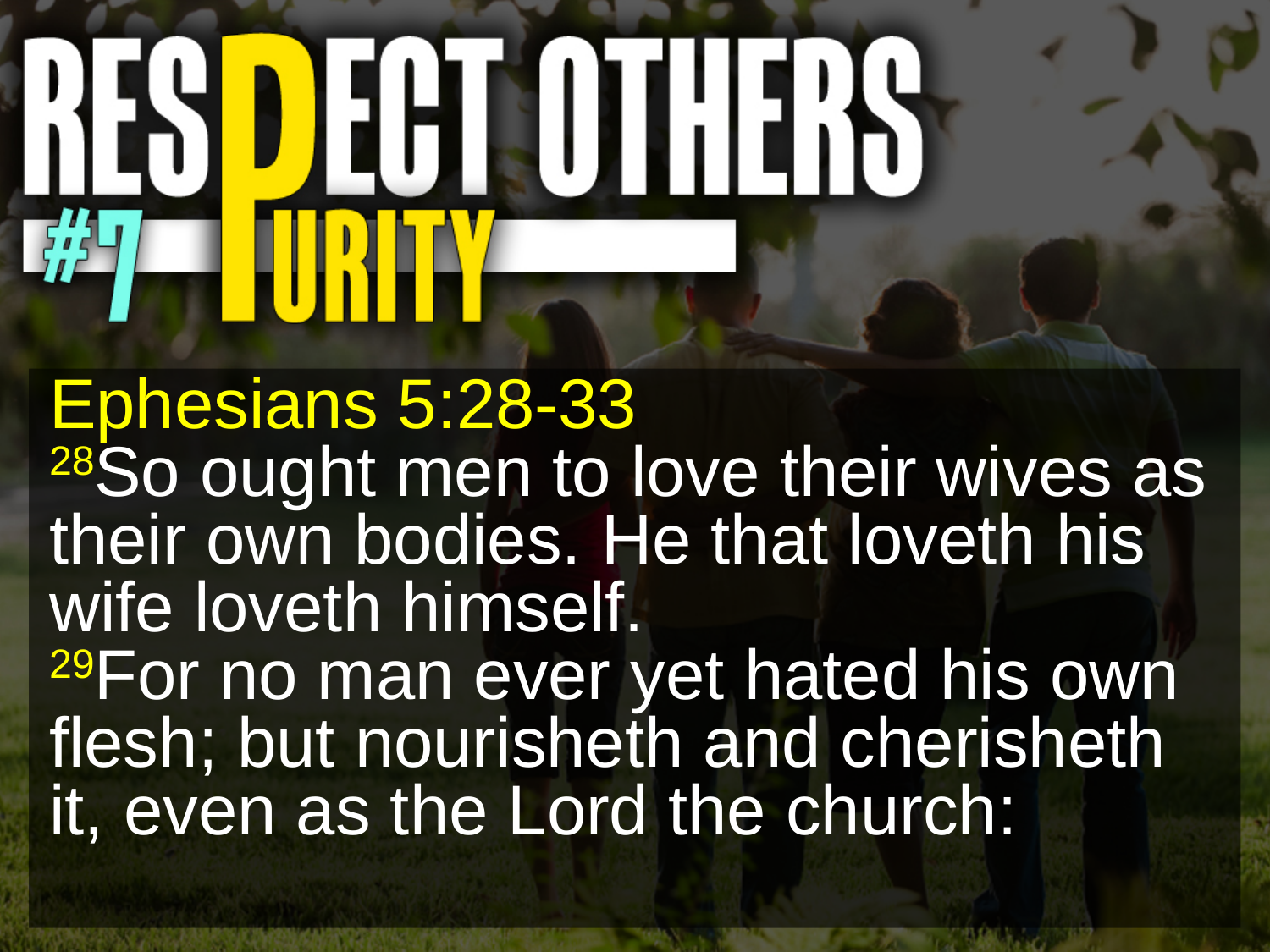

Ephesians 5:28-33
28So ought men to love their wives as their own bodies. He that loveth his wife loveth himself.
29For no man ever yet hated his own flesh; but nourisheth and cherisheth it, even as the Lord the church: